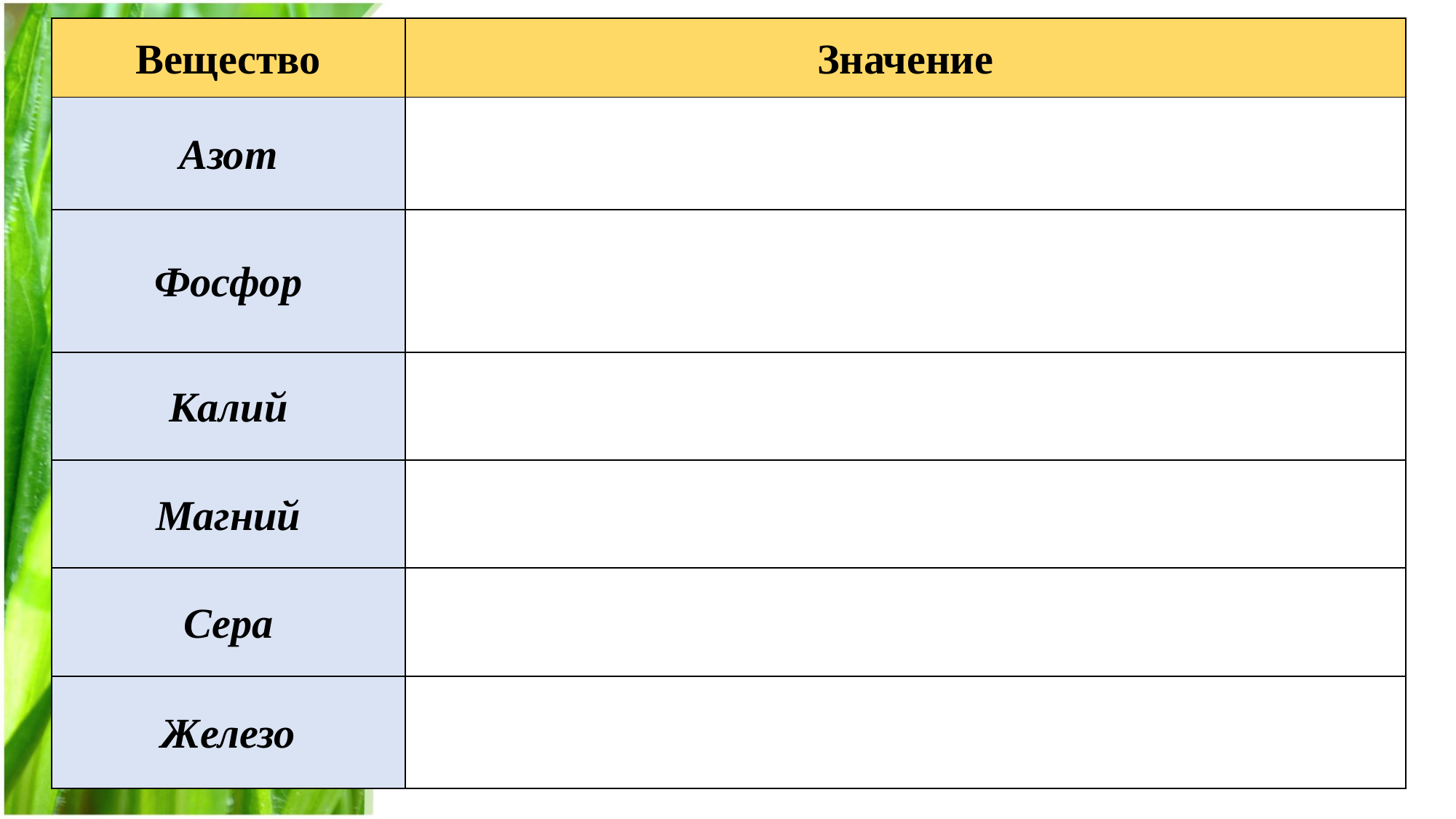

| Вещество | Значение |
| --- | --- |
| Азот | Участвует в фотосинтезе, регулирует обмен веществ, способствует росту. |
| Фосфор | Обеспечивает работу корневой системы, способствует формированию соцветий, вызреванию плодов. |
| Калий | Образование крахмала, жиров, белков и сахарозы. |
| Магний | Участвует в реакциях с образованием хлорофилла. |
| Сера | Составной элемент протеинов, витаминов, аминокислот. |
| Железо | Составной элемент хлоропластов, участвует в производстве хлорофилла, обмене азота и серы, клеточном дыхании. |